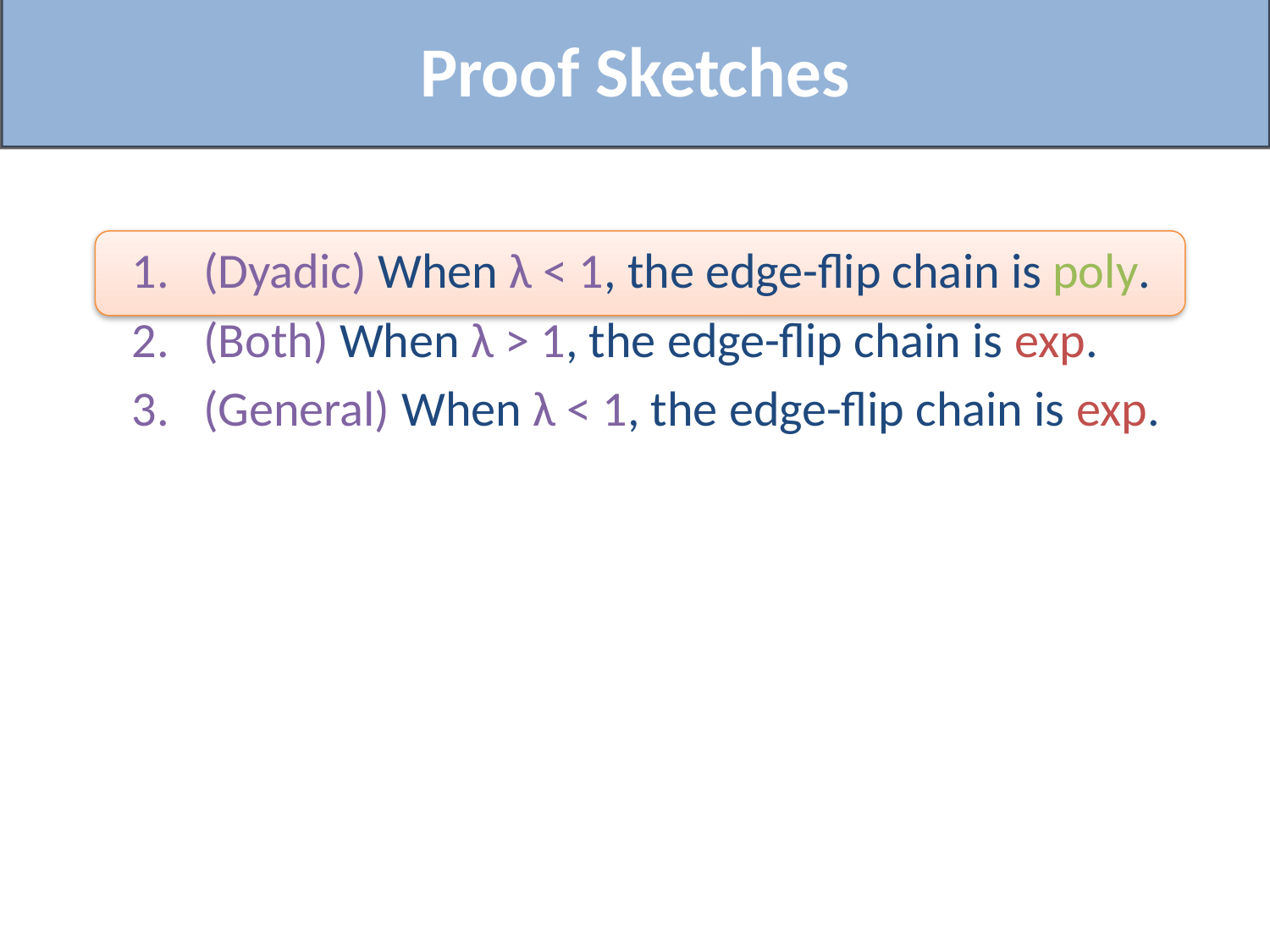

# Proof Sketches

(Dyadic) When λ < 1, the edge-flip chain is poly.
(Both) When λ > 1, the edge-flip chain is exp.
(General) When λ < 1, the edge-flip chain is exp.